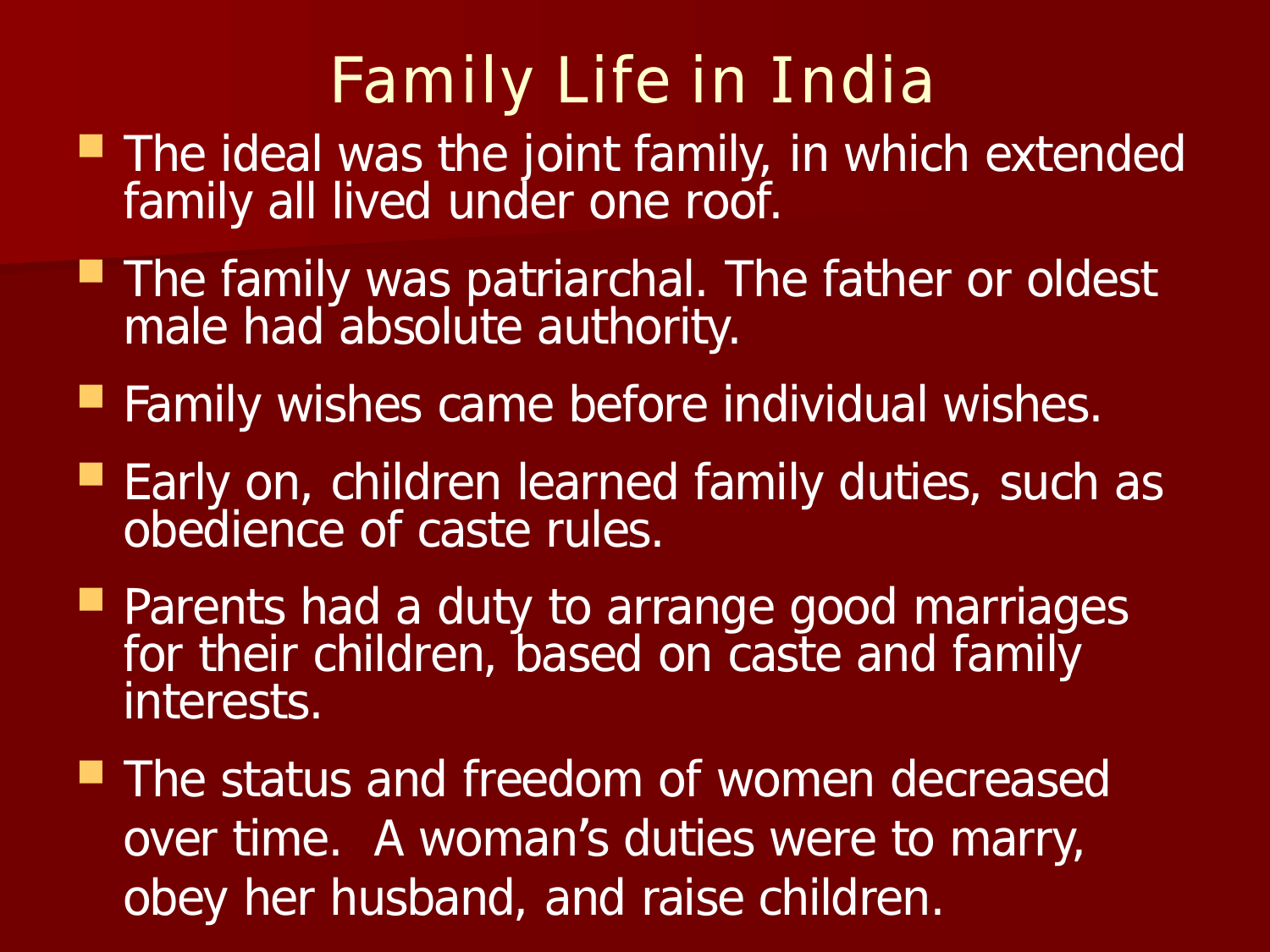

# Family Life in India
The ideal was the joint family, in which extended family all lived under one roof.

The family was patriarchal. The father or oldest male had absolute authority.

Family wishes came before individual wishes.

Early on, children learned family duties, such as obedience of caste rules.

Parents had a duty to arrange good marriages for their children, based on caste and family interests.

The status and freedom of women decreased over time.  A woman’s duties were to marry, obey her husband, and raise children.